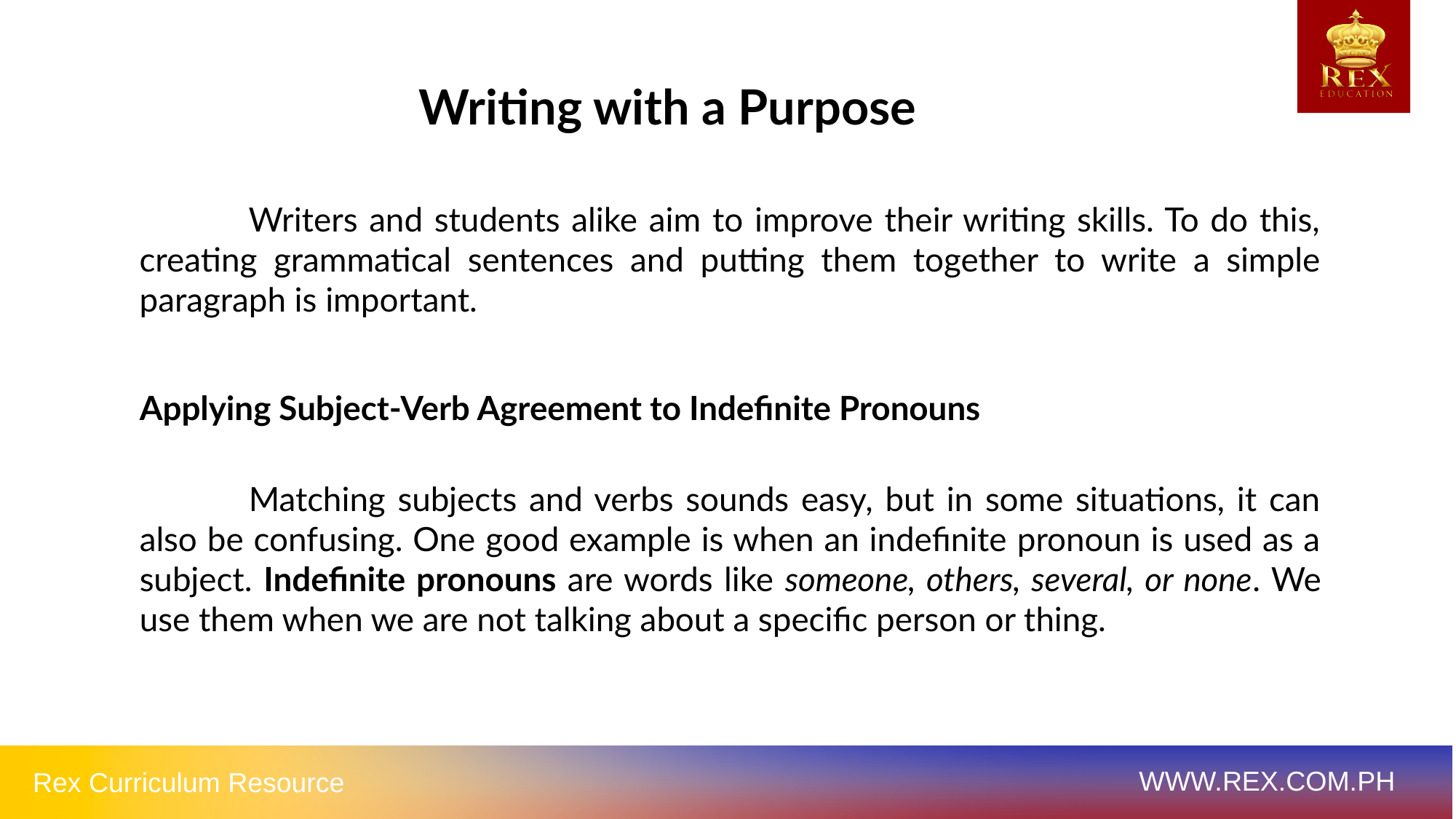

Writing with a Purpose
	Writers and students alike aim to improve their writing skills. To do this, creating grammatical sentences and putting them together to write a simple paragraph is important.
Applying Subject-Verb Agreement to Indefinite Pronouns
	Matching subjects and verbs sounds easy, but in some situations, it can also be confusing. One good example is when an indefinite pronoun is used as a subject. Indefinite pronouns are words like someone, others, several, or none. We use them when we are not talking about a specific person or thing.